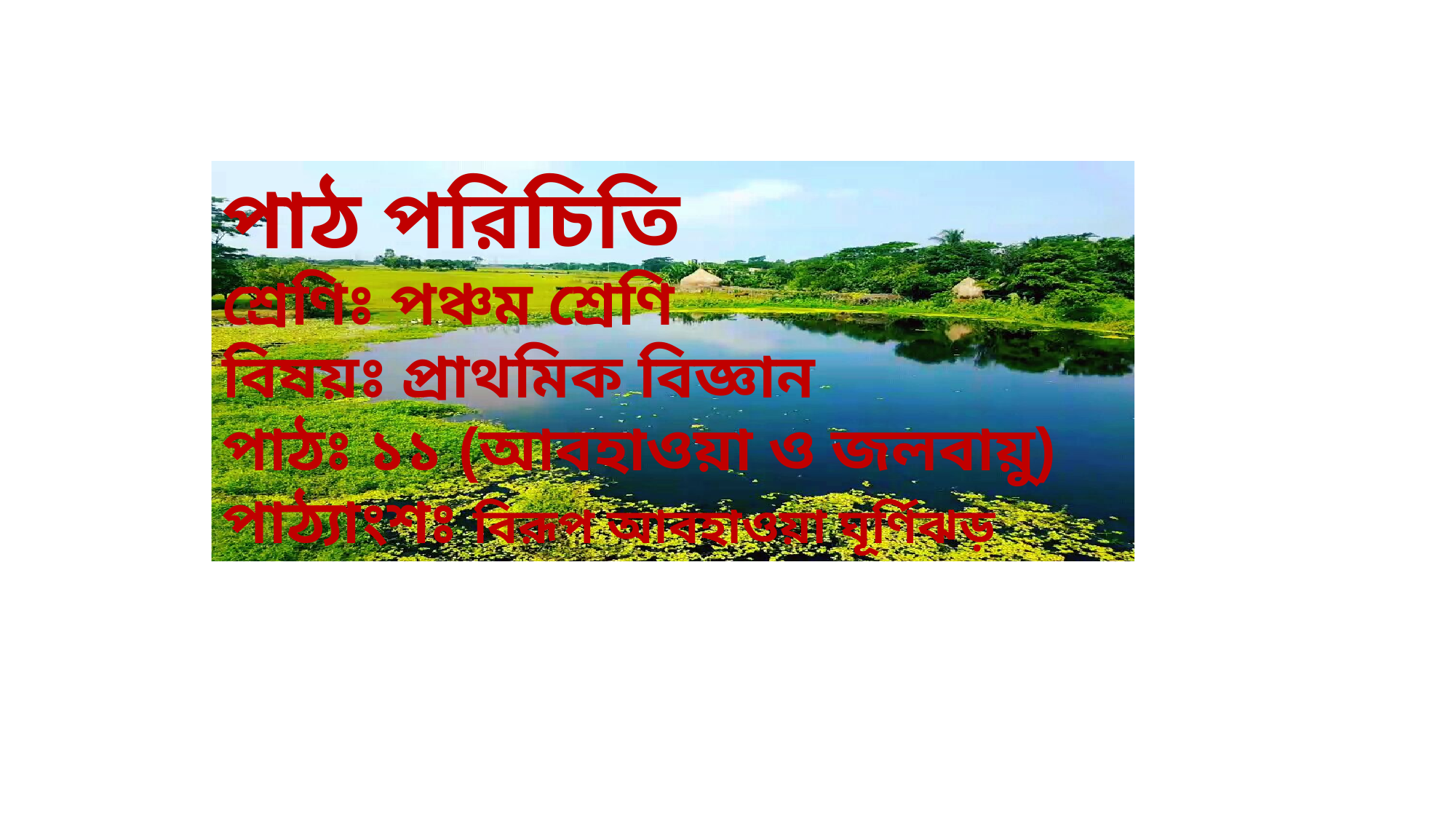

পাঠ পরিচিতি
শ্রেণিঃ পঞ্চম শ্রেণি
বিষয়ঃ প্রাথমিক বিজ্ঞান
পাঠঃ ১১ (আবহাওয়া ও জলবায়ু)
পাঠ্যাংশঃ বিরূপ আবহাওয়া ঘূর্ণিঝড়